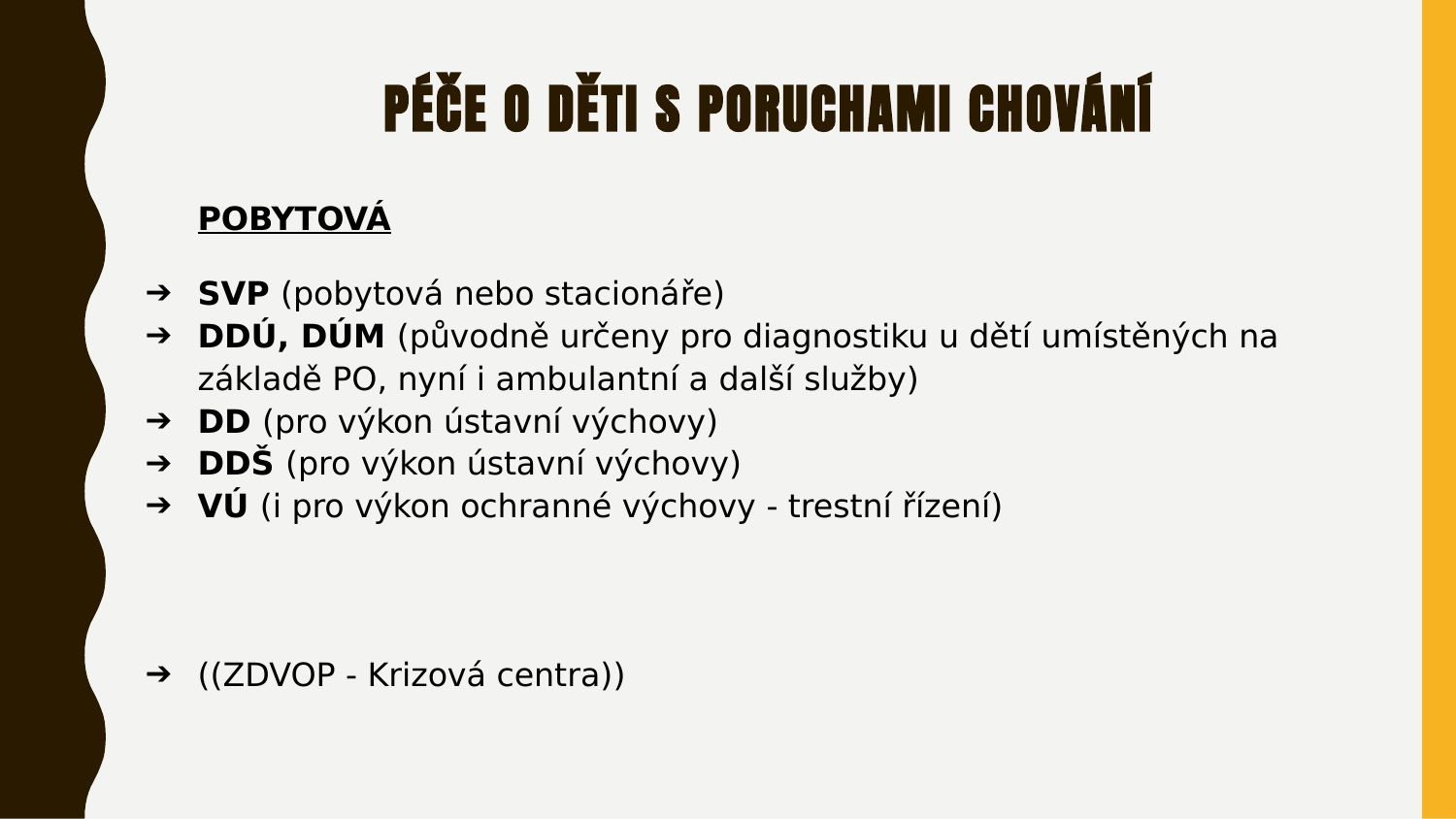

# Péče o děti s poruchami chování
POBYTOVÁ
SVP (pobytová nebo stacionáře)
DDÚ, DÚM (původně určeny pro diagnostiku u dětí umístěných na 	základě PO, nyní i ambulantní a další služby)
DD (pro výkon ústavní výchovy)
DDŠ (pro výkon ústavní výchovy)
VÚ (i pro výkon ochranné výchovy - trestní řízení)

((ZDVOP - Krizová centra))